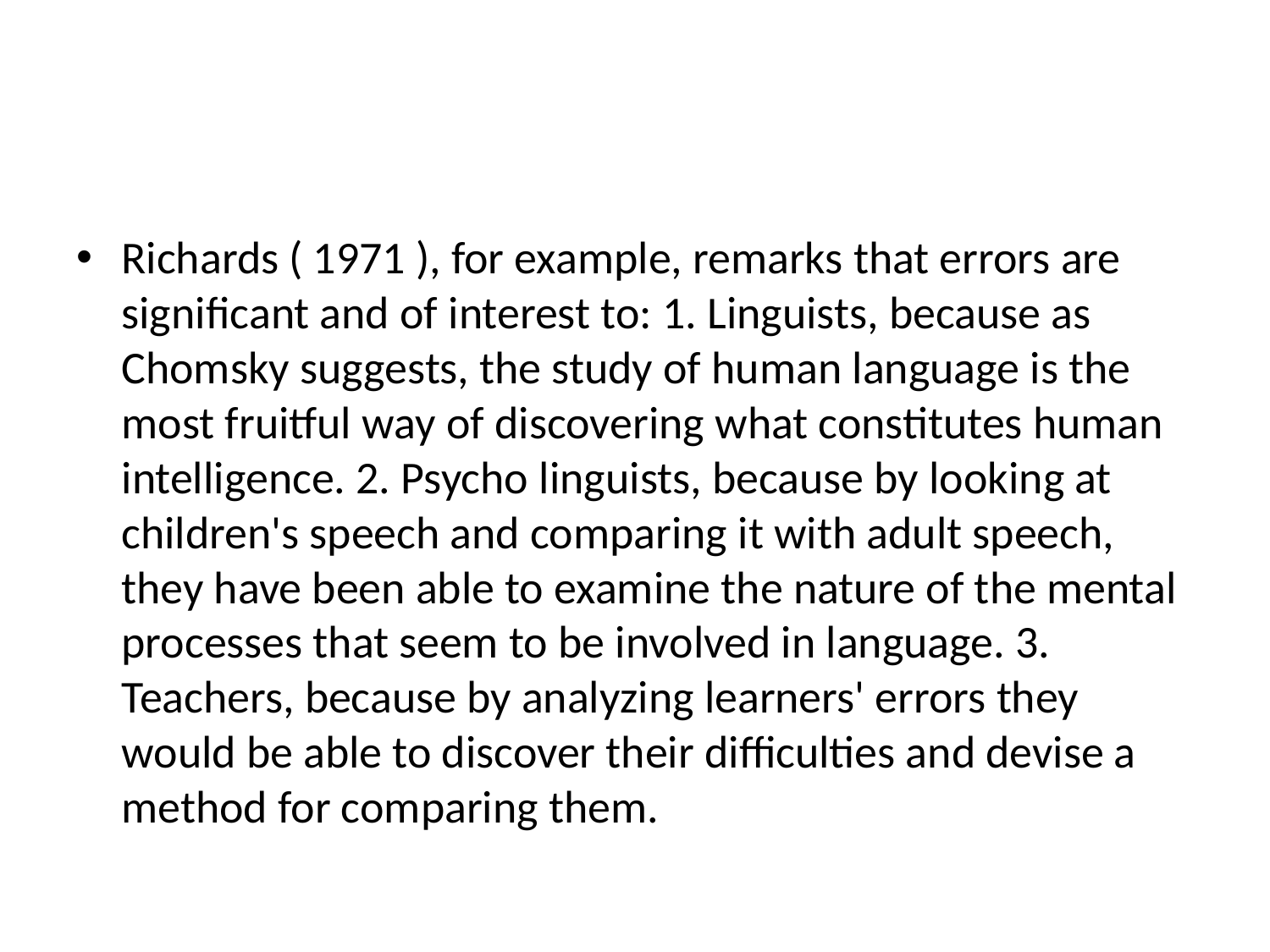

#
Richards ( 1971 ), for example, remarks that errors are significant and of interest to: 1. Linguists, because as Chomsky suggests, the study of human language is the most fruitful way of discovering what constitutes human intelligence. 2. Psycho linguists, because by looking at children's speech and comparing it with adult speech, they have been able to examine the nature of the mental processes that seem to be involved in language. 3. Teachers, because by analyzing learners' errors they would be able to discover their difficulties and devise a method for comparing them.